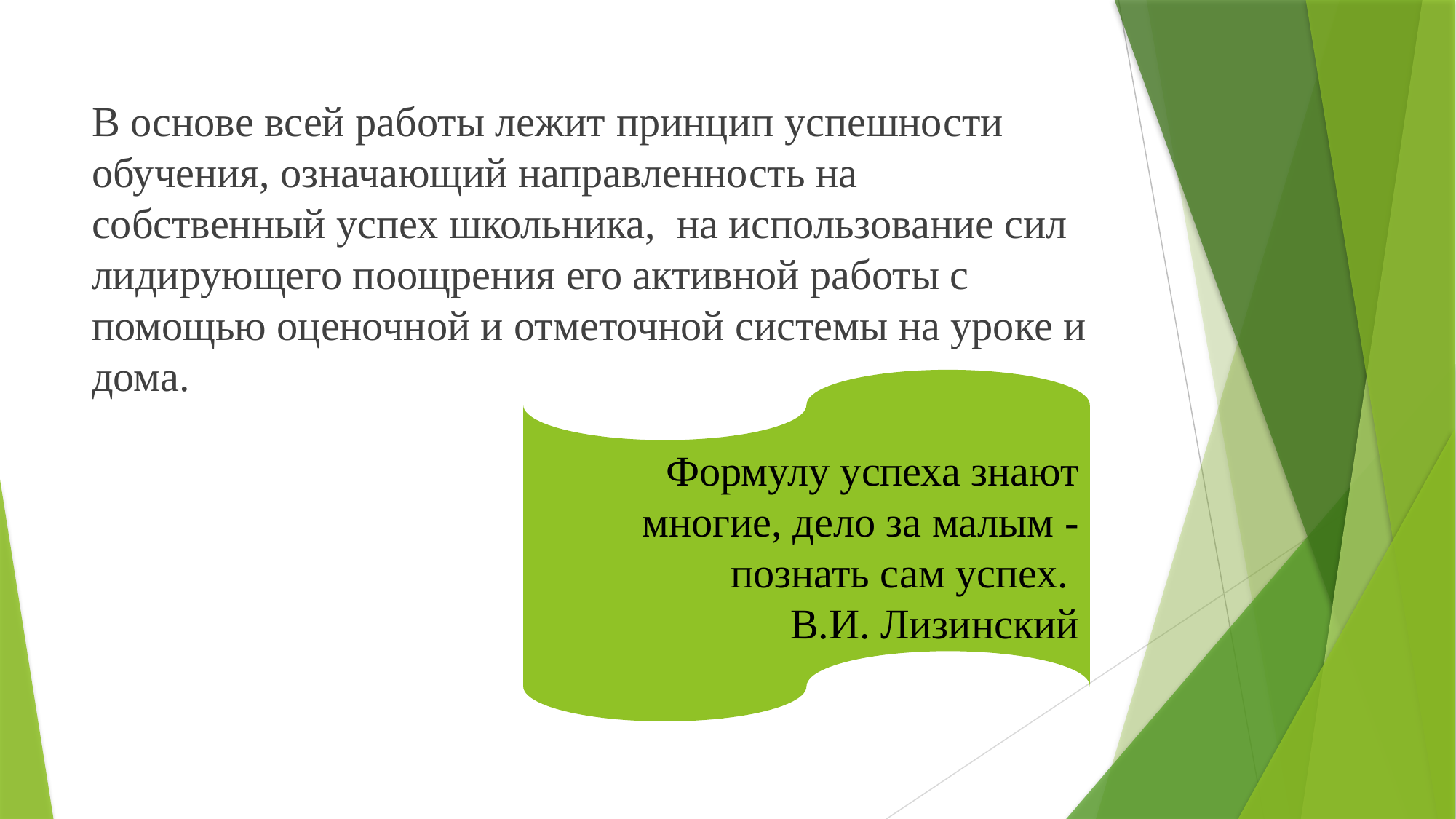

#
В основе всей работы лежит принцип успешности обучения, означающий направленность на собственный успех школьника,  на использование сил лидирующего поощрения его активной работы с помощью оценочной и отметочной системы на уроке и дома.

Формулу успеха знают многие, дело за малым - познать сам успех.
В.И. Лизинский